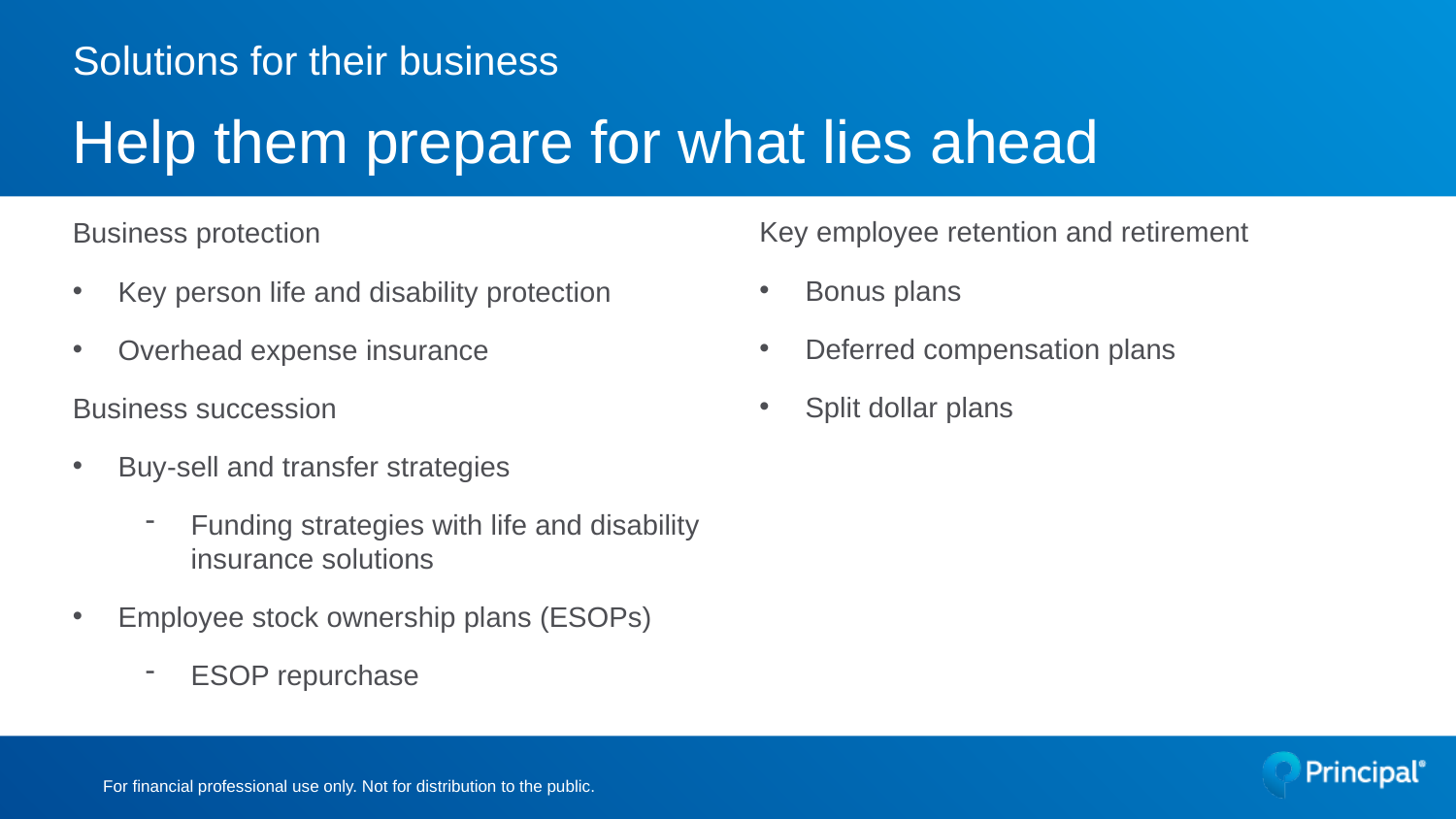

# Solutions for their business Help them prepare for what lies ahead

Key employee retention and retirement
Bonus plans
Deferred compensation plans
Split dollar plans
Business protection
Key person life and disability protection
Overhead expense insurance
Business succession
Buy-sell and transfer strategies
Funding strategies with life and disability insurance solutions
Employee stock ownership plans (ESOPs)
ESOP repurchase

For financial professional use only. Not for distribution to the public.